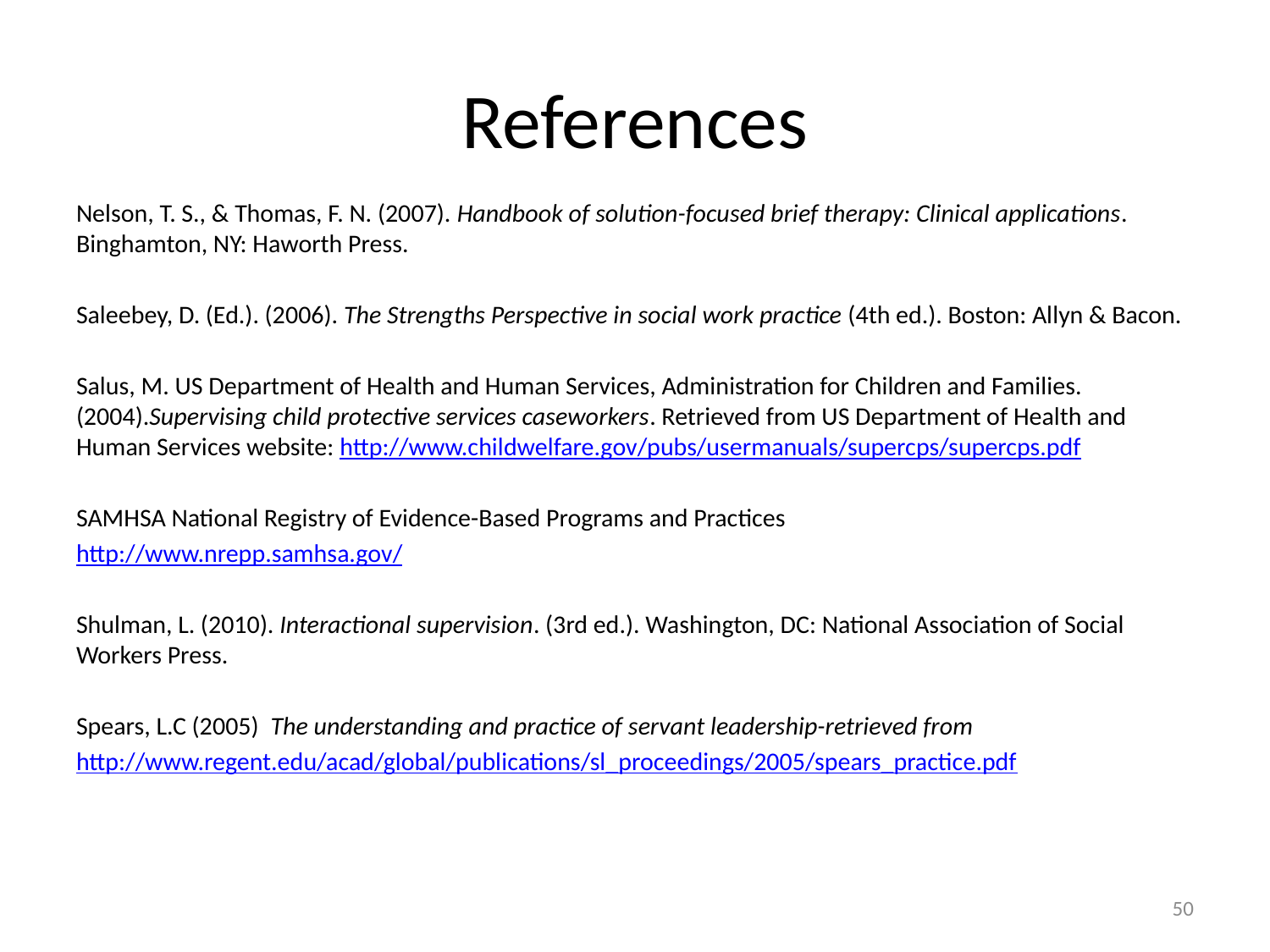

# References
Nelson, T. S., & Thomas, F. N. (2007). Handbook of solution-focused brief therapy: Clinical applications. Binghamton, NY: Haworth Press.

Saleebey, D. (Ed.). (2006). The Strengths Perspective in social work practice (4th ed.). Boston: Allyn & Bacon.

Salus, M. US Department of Health and Human Services, Administration for Children and Families. (2004).Supervising child protective services caseworkers. Retrieved from US Department of Health and Human Services website: http://www.childwelfare.gov/pubs/usermanuals/supercps/supercps.pdf

SAMHSA National Registry of Evidence-Based Programs and Practices
http://www.nrepp.samhsa.gov/

Shulman, L. (2010). Interactional supervision. (3rd ed.). Washington, DC: National Association of Social Workers Press.

Spears, L.C (2005)  The understanding and practice of servant leadership-retrieved from
http://www.regent.edu/acad/global/publications/sl_proceedings/2005/spears_practice.pdf

50